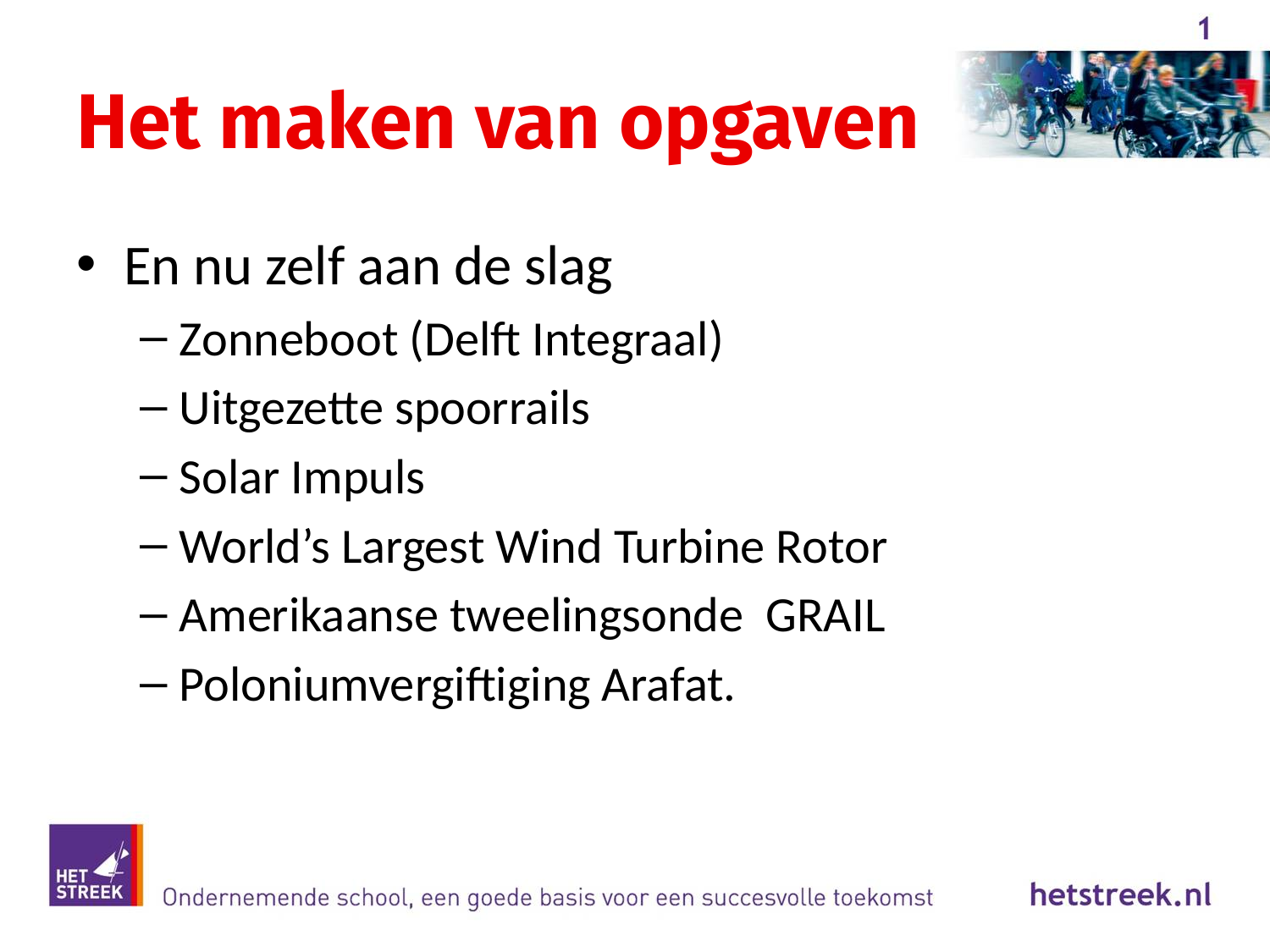

# Het maken van opgaven
En nu zelf aan de slag
Zonneboot (Delft Integraal)
Uitgezette spoorrails
Solar Impuls
World’s Largest Wind Turbine Rotor
Amerikaanse tweelingsonde  GRAIL
Poloniumvergiftiging Arafat.